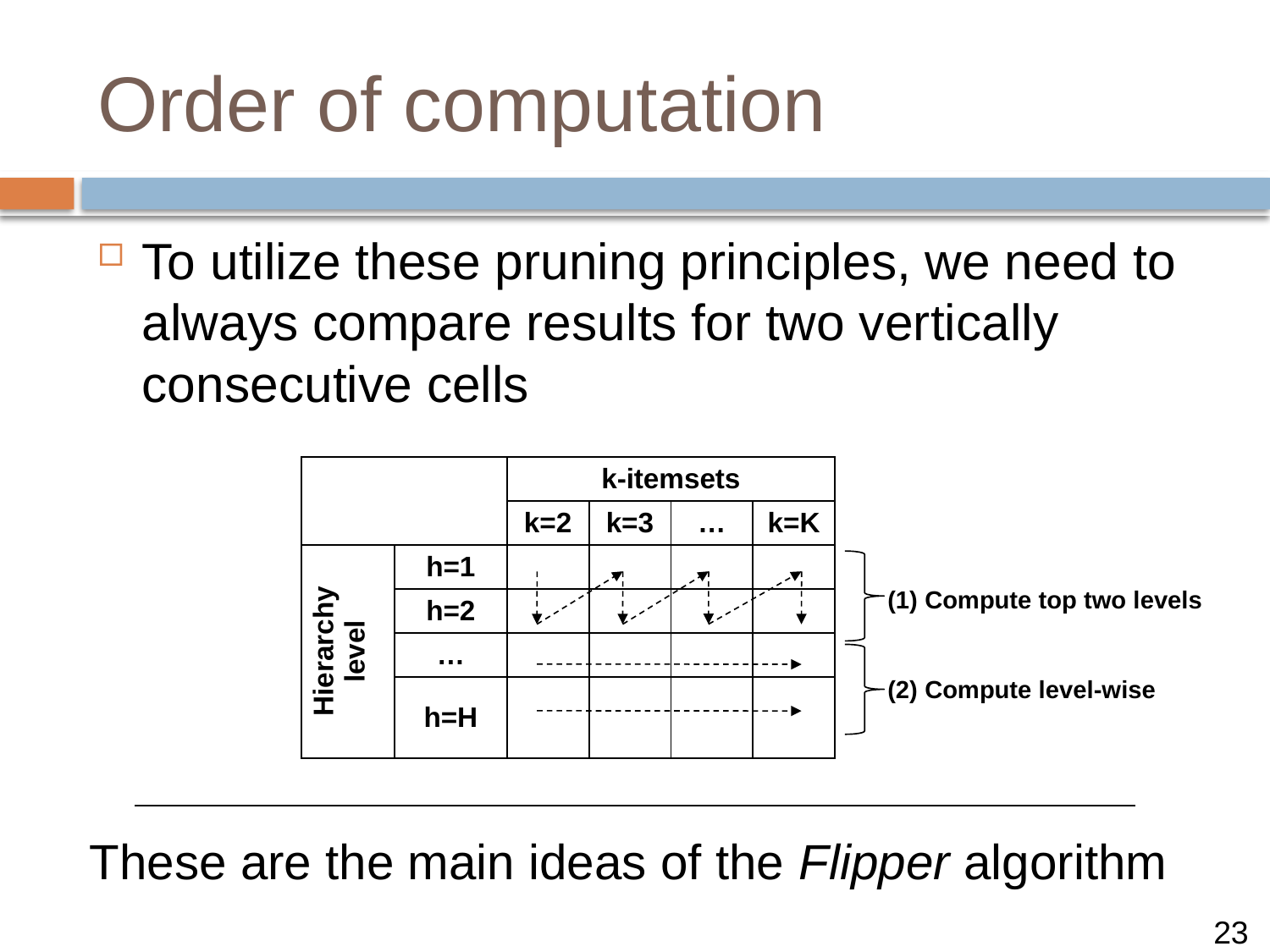

# Order of computation
To utilize these pruning principles, we need to always compare results for two vertically consecutive cells
|  |  | k-itemsets |  |  |  |
| --- | --- | --- | --- | --- | --- |
|  |  | k=2 | k=3 | … | k=K |
| Hierarchy level | h=1 |  |  |  |  |
|  | h=2 |  |  |  |  |
|  | … |  |  |  |  |
|  | h=H |  |  |  |  |

(1) Compute top two levels

(2) Compute level-wise
These are the main ideas of the Flipper algorithm
23